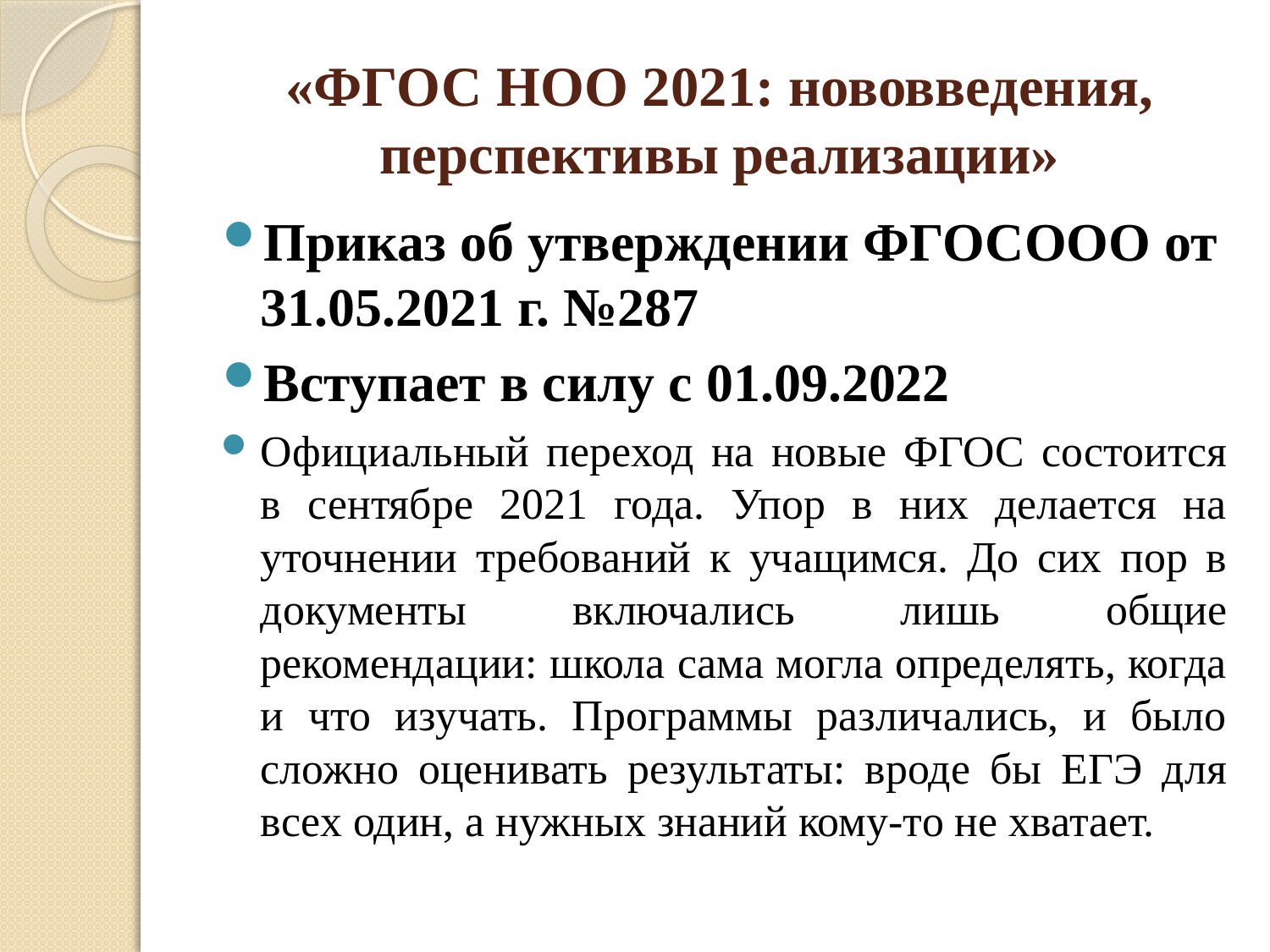

# «ФГОС НОО 2021: нововведения, перспективы реализации»
Приказ об утверждении ФГОСООО от 31.05.2021 г. №287
Вступает в силу с 01.09.2022
Официальный переход на новые ФГОС состоится в сентябре 2021 года. Упор в них делается на уточнении требований к учащимся. До сих пор в документы включались лишь общие рекомендации: школа сама могла определять, когда и что изучать. Программы различались, и было сложно оценивать результаты: вроде бы ЕГЭ для всех один, а нужных знаний кому-то не хватает.